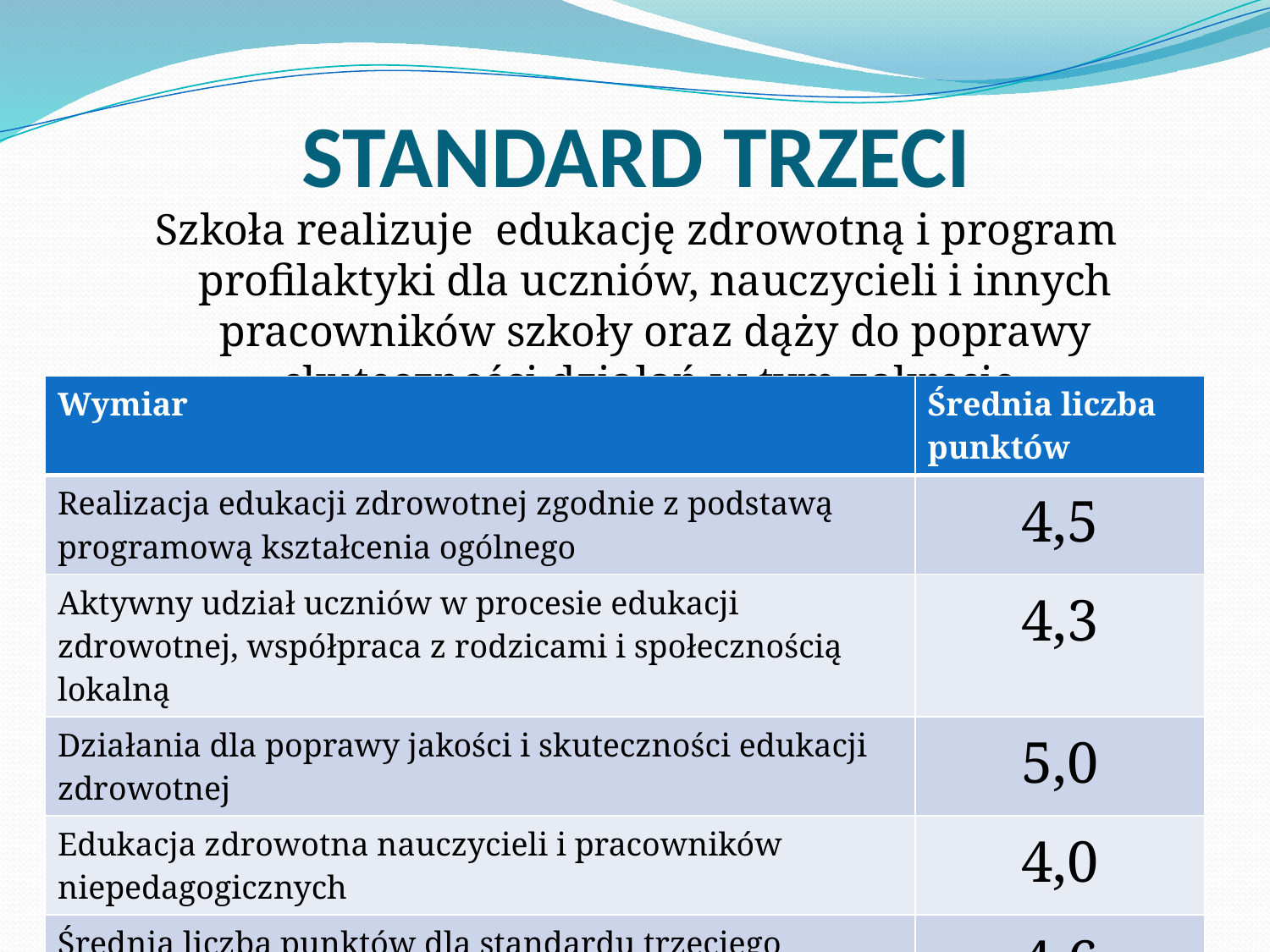

# STANDARD TRZECI
Szkoła realizuje  edukację zdrowotną i program profilaktyki dla uczniów, nauczycieli i innych pracowników szkoły oraz dąży do poprawy skuteczności działań w tym zakresie.

| Wymiar | Średnia liczba punktów |
| --- | --- |
| Realizacja edukacji zdrowotnej zgodnie z podstawą programową kształcenia ogólnego | 4,5 |
| Aktywny udział uczniów w procesie edukacji zdrowotnej, współpraca z rodzicami i społecznością lokalną | 4,3 |
| Działania dla poprawy jakości i skuteczności edukacji zdrowotnej | 5,0 |
| Edukacja zdrowotna nauczycieli i pracowników niepedagogicznych | 4,0 |
| Średnia liczba punktów dla standardu trzeciego | 4,6 |